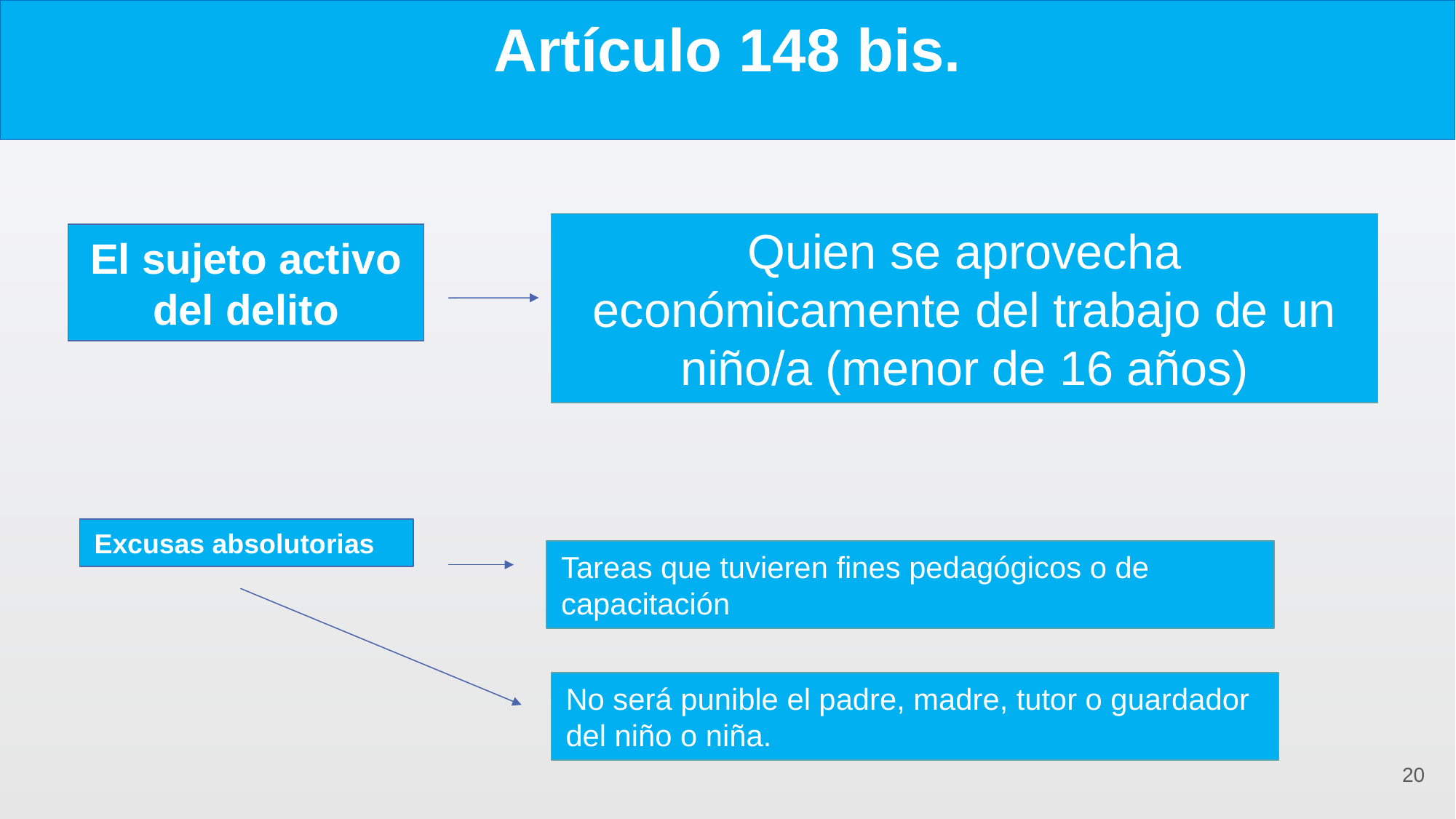

# Artículo 148 bis.
Quien se aprovecha económicamente del trabajo de un niño/a (menor de 16 años)
El sujeto activo del delito
Excusas absolutorias
Tareas que tuvieren fines pedagógicos o de capacitación
No será punible el padre, madre, tutor o guardador del niño o niña.
20